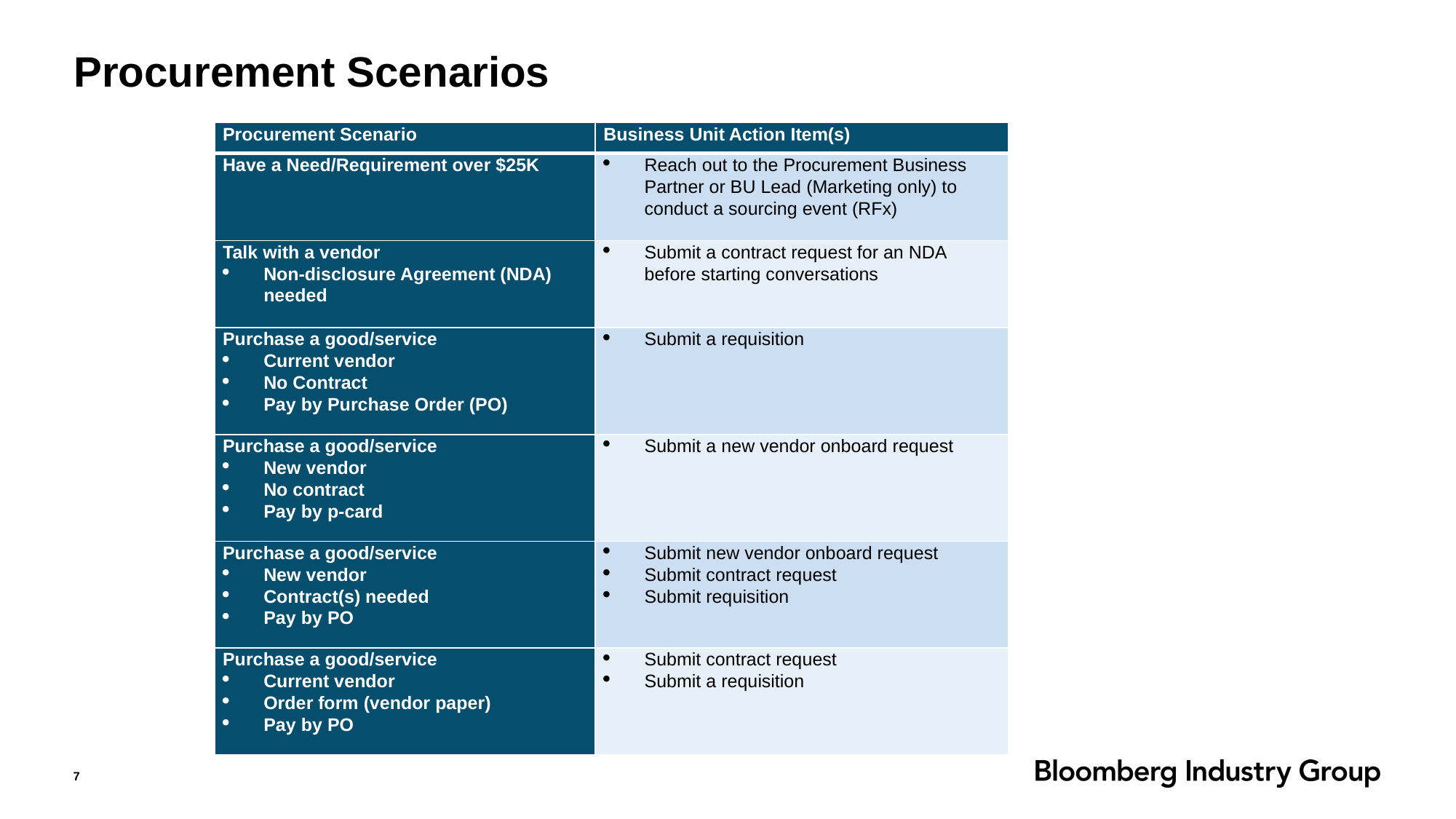

# Procurement Scenarios
| Procurement Scenario | Business Unit Action Item(s) |
| --- | --- |
| Have a Need/Requirement over $25K | Reach out to the Procurement Business Partner or BU Lead (Marketing only) to conduct a sourcing event (RFx) |
| Talk with a vendor Non-disclosure Agreement (NDA) needed | Submit a contract request for an NDA before starting conversations |
| Purchase a good/service Current vendor No Contract Pay by Purchase Order (PO) | Submit a requisition |
| Purchase a good/service New vendor No contract Pay by p-card | Submit a new vendor onboard request |
| Purchase a good/service New vendor Contract(s) needed Pay by PO | Submit new vendor onboard request Submit contract request Submit requisition |
| Purchase a good/service Current vendor Order form (vendor paper) Pay by PO | Submit contract request Submit a requisition |